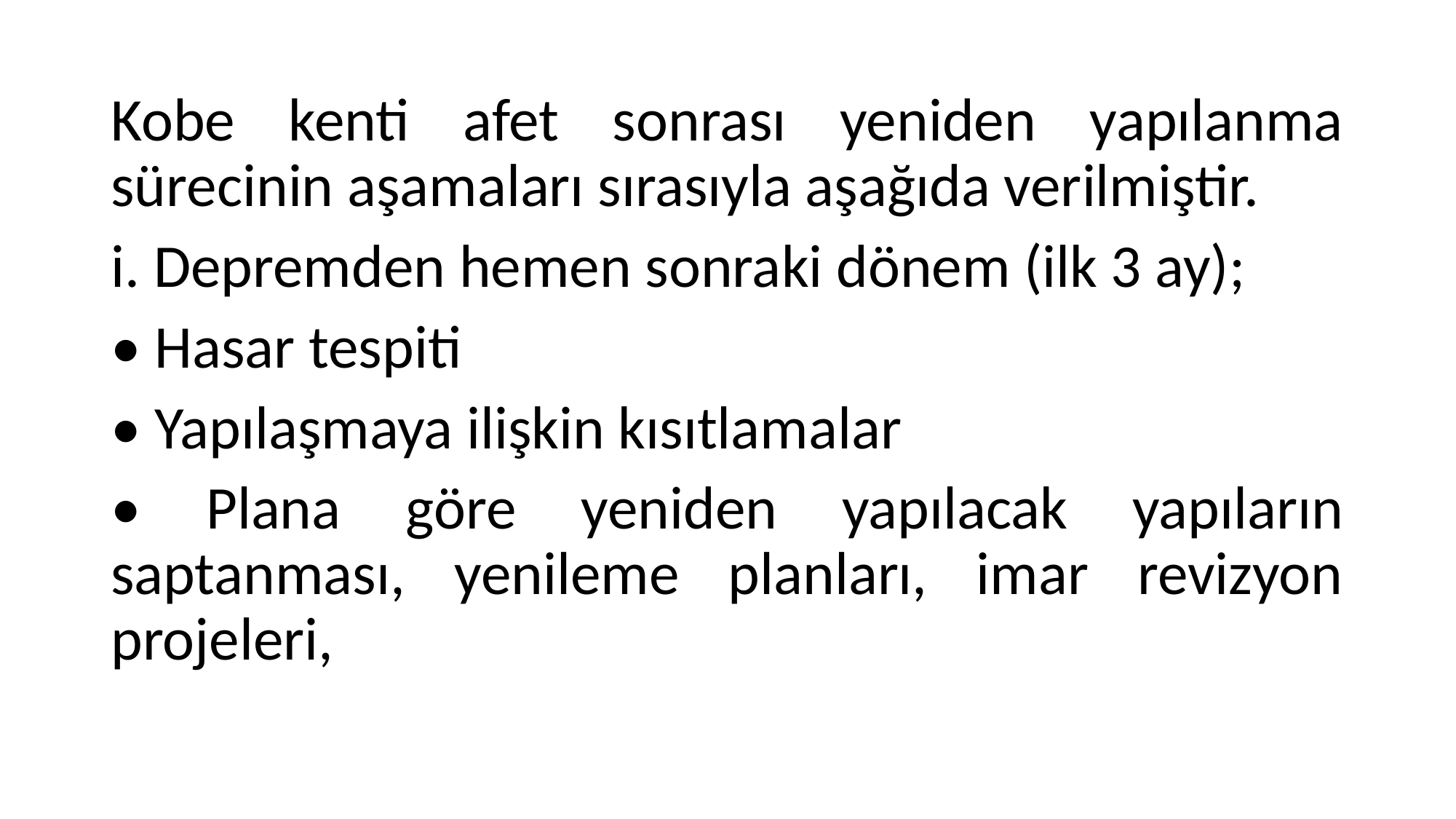

Kobe kenti afet sonrası yeniden yapılanma sürecinin aşamaları sırasıyla aşağıda verilmiştir.
i. Depremden hemen sonraki dönem (ilk 3 ay);
• Hasar tespiti
• Yapılaşmaya ilişkin kısıtlamalar
• Plana göre yeniden yapılacak yapıların saptanması, yenileme planları, imar revizyon projeleri,